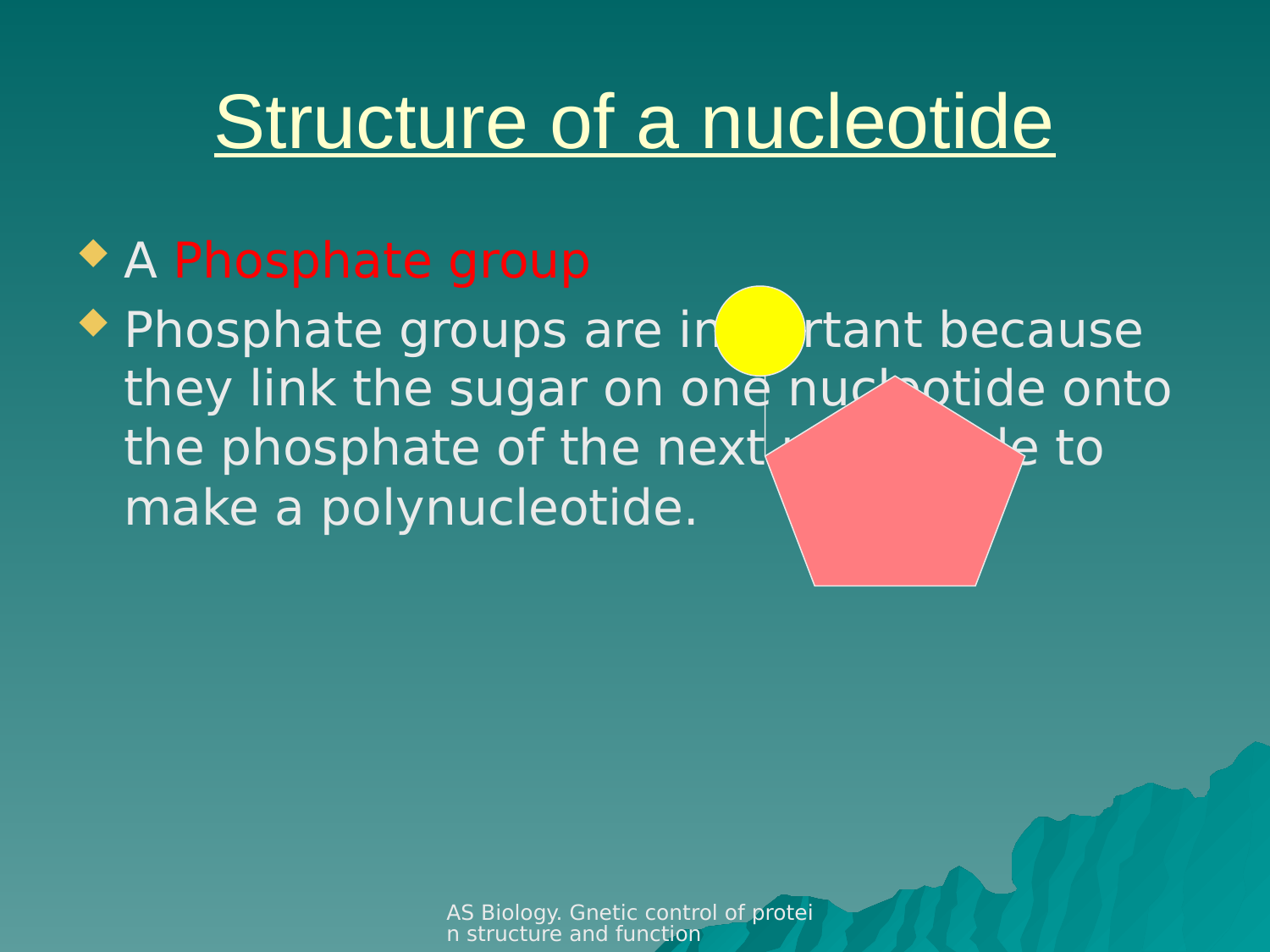

# Structure of a nucleotide
A Phosphate group
Phosphate groups are important because they link the sugar on one nucleotide onto the phosphate of the next nucleotide to make a polynucleotide.

AS Biology. Gnetic control of protein structure and function